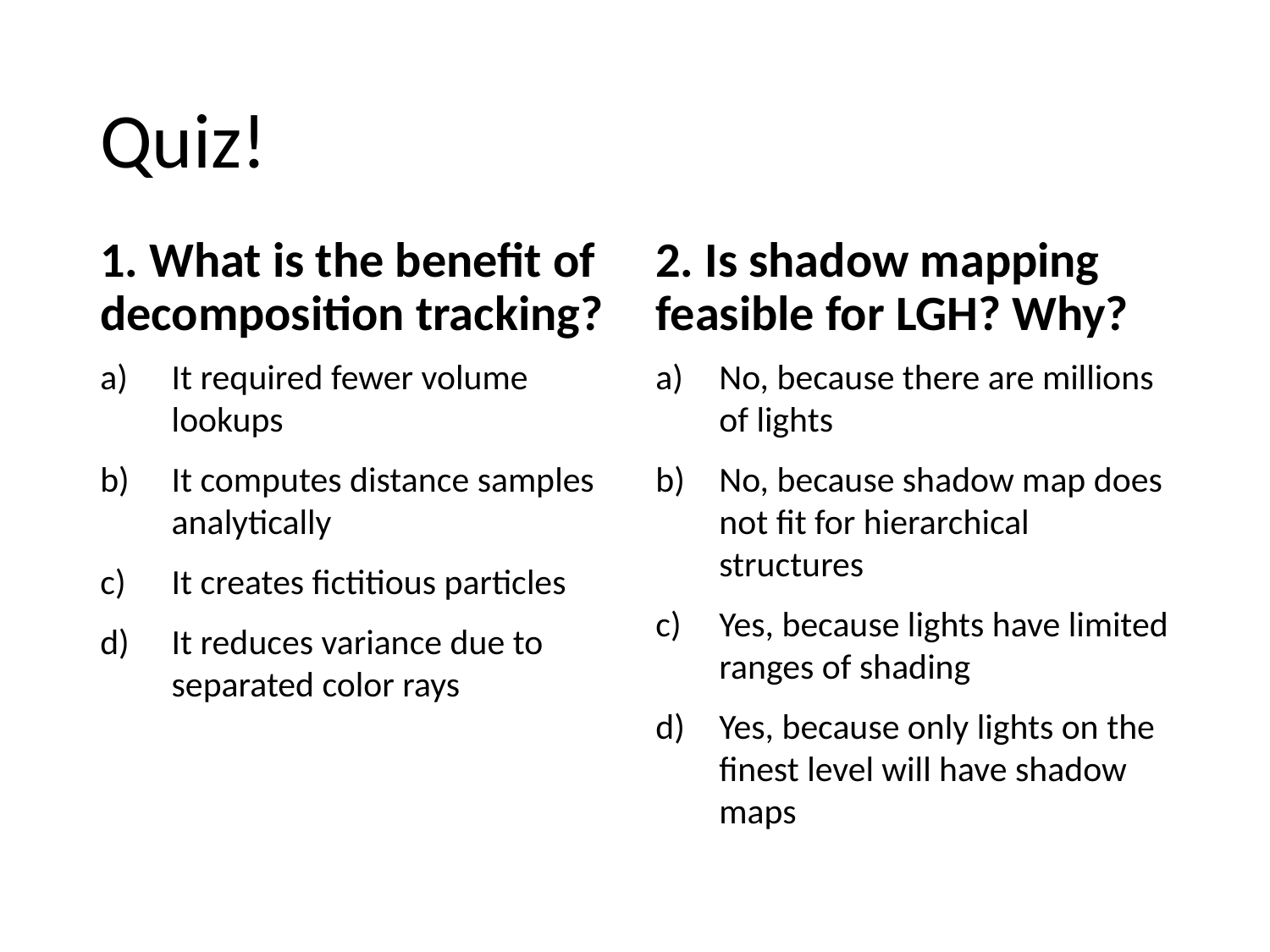

# Quiz!
1. What is the benefit of decomposition tracking?
2. Is shadow mapping feasible for LGH? Why?
It required fewer volume lookups
It computes distance samples analytically
It creates fictitious particles
It reduces variance due to separated color rays

No, because there are millions of lights
No, because shadow map does not fit for hierarchical structures
Yes, because lights have limited ranges of shading
Yes, because only lights on the finest level will have shadow maps